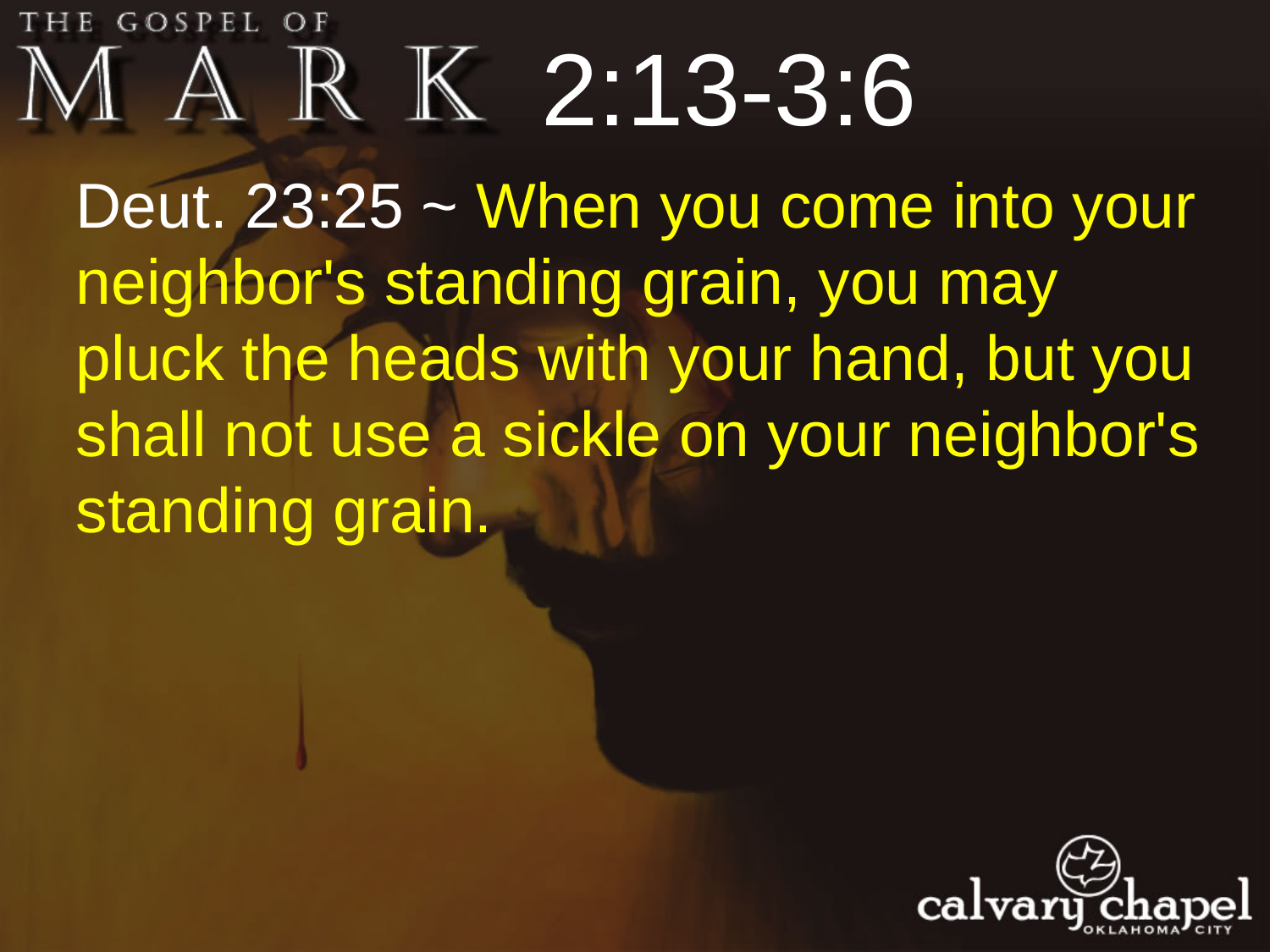

2:13-3:6
Deut. 23:25 ~ When you come into your neighbor's standing grain, you may pluck the heads with your hand, but you shall not use a sickle on your neighbor's standing grain.